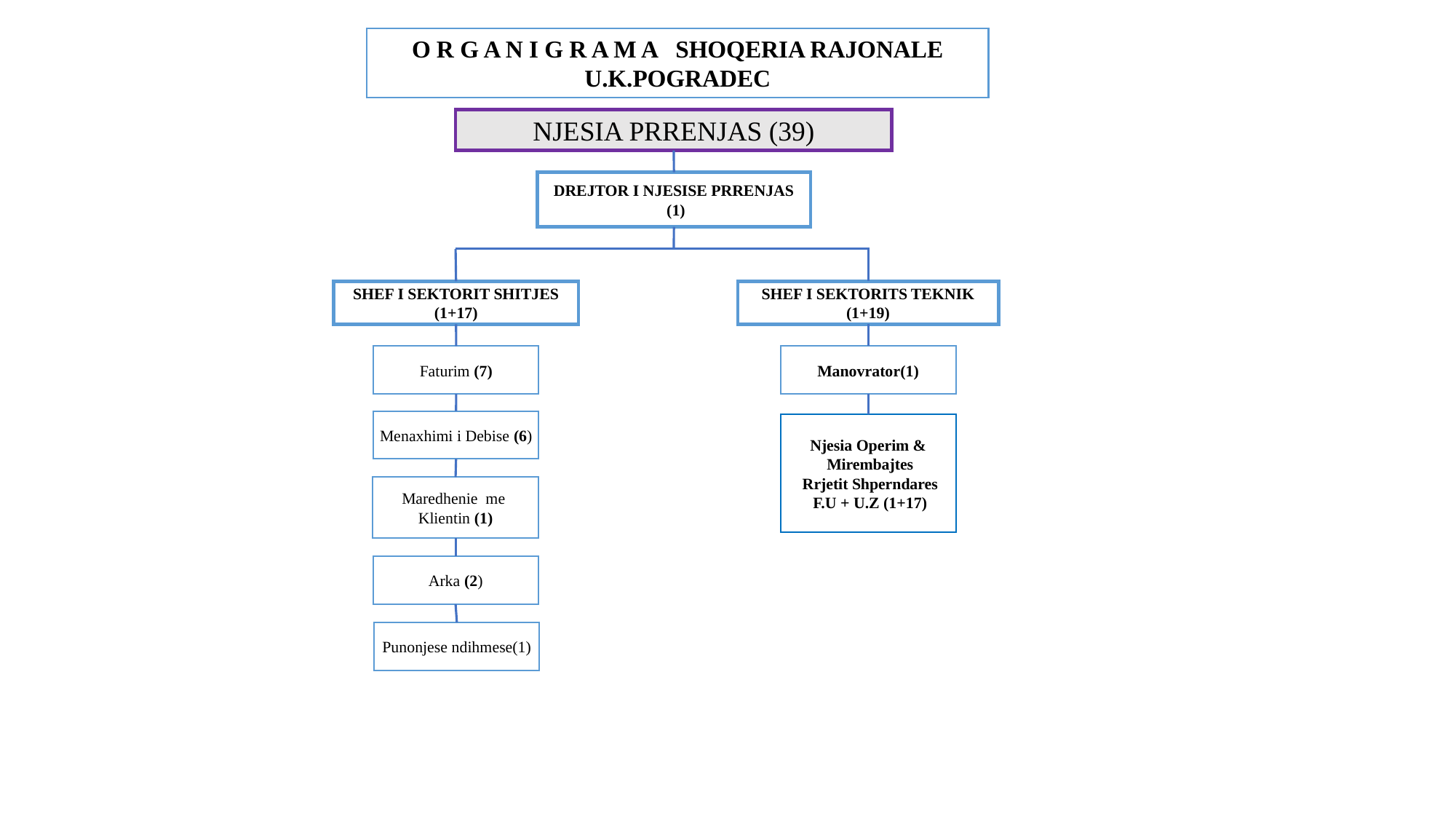

O R G A N I G R A M A   SHOQERIA RAJONALE U.K.POGRADEC
NJESIA PRRENJAS (39)
DREJTOR I NJESISE PRRENJAS
 (1)
SHEF I SEKTORIT SHITJES
(1+17)
SHEF I SEKTORITS TEKNIK
(1+19)
Faturim (7)
Manovrator(1)
Menaxhimi i Debise (6)
Njesia Operim &
 Mirembajtes
 Rrjetit Shperndares
 F.U + U.Z (1+17)
Maredhenie  me
Klientin (1)
Arka (2)
Punonjese ndihmese(1)